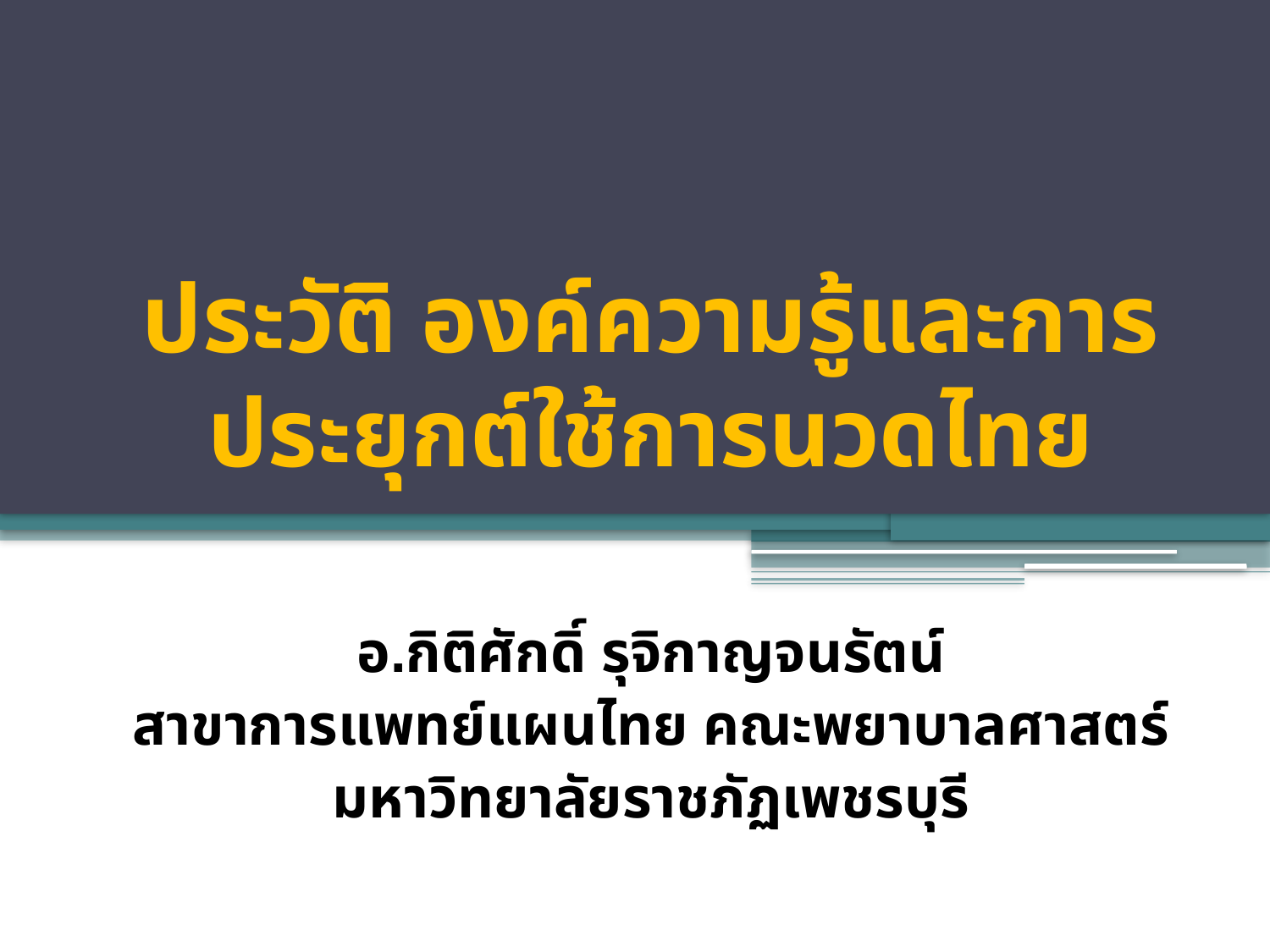

# ประวัติ องค์ความรู้และการประยุกต์ใช้การนวดไทย
อ.กิติศักดิ์ รุจิกาญจนรัตน์
สาขาการแพทย์แผนไทย คณะพยาบาลศาสตร์
มหาวิทยาลัยราชภัฏเพชรบุรี